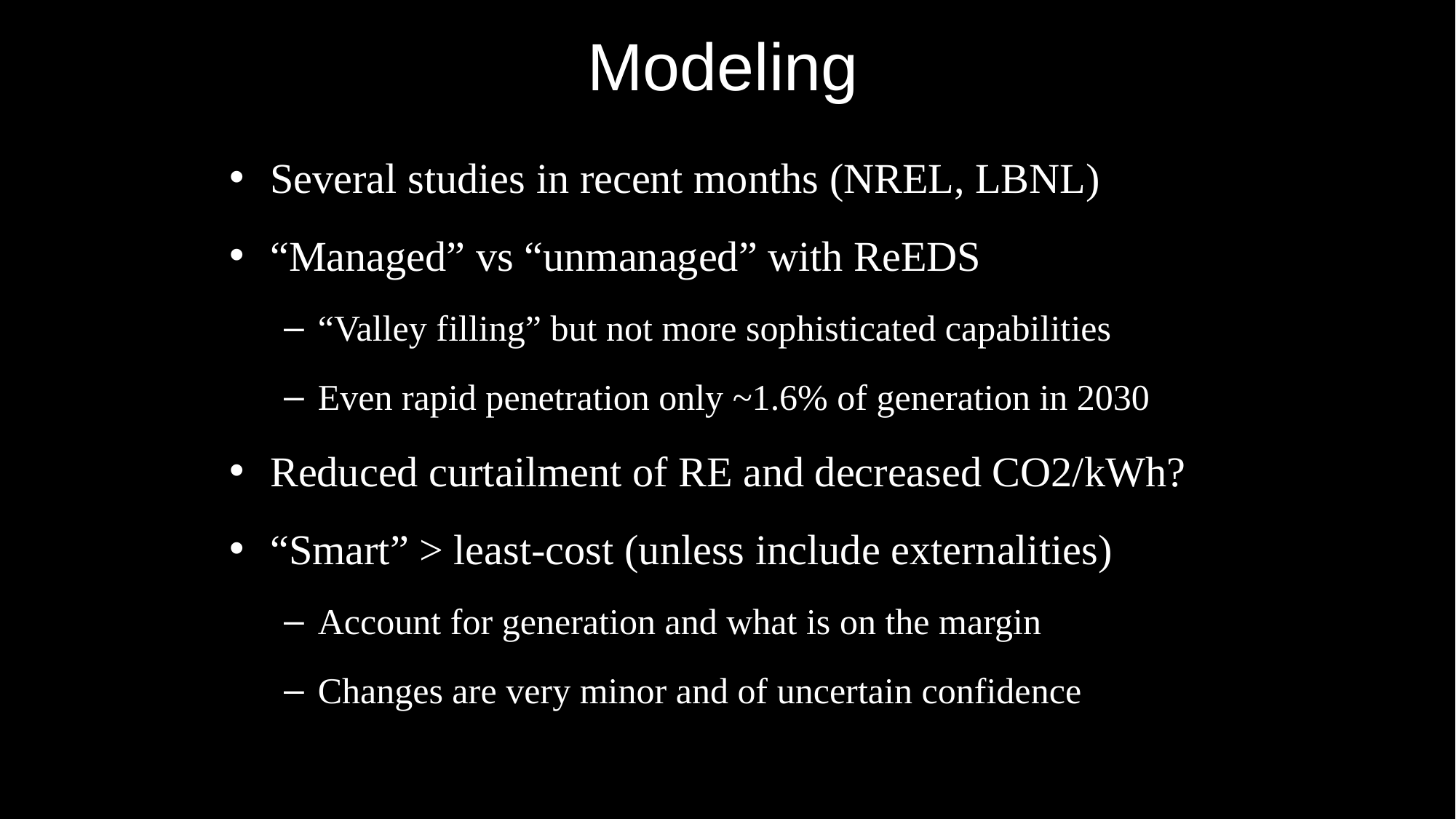

# Modeling
Several studies in recent months (NREL, LBNL)
“Managed” vs “unmanaged” with ReEDS
“Valley filling” but not more sophisticated capabilities
Even rapid penetration only ~1.6% of generation in 2030
Reduced curtailment of RE and decreased CO2/kWh?
“Smart” > least-cost (unless include externalities)
Account for generation and what is on the margin
Changes are very minor and of uncertain confidence